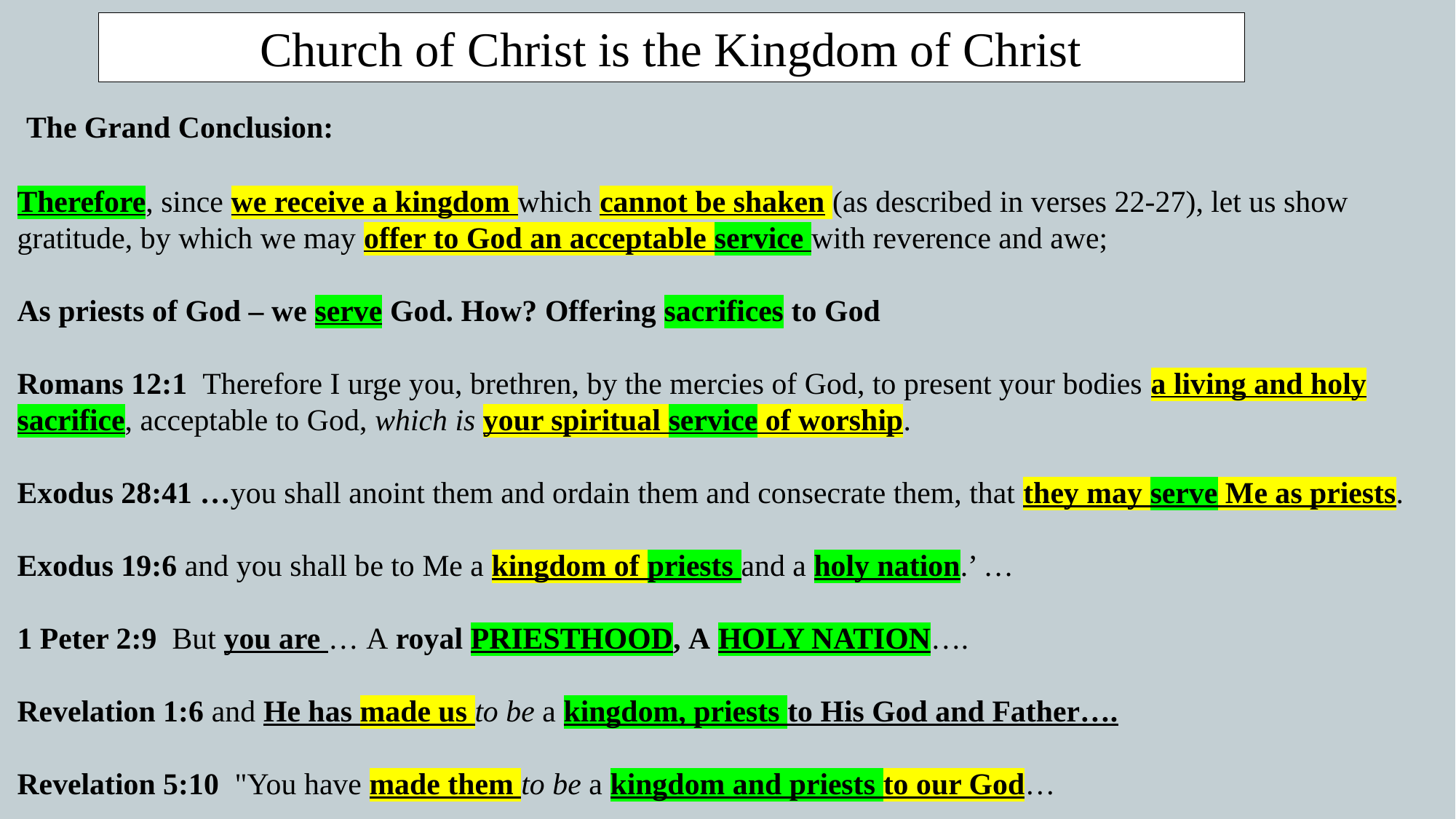

Church of Christ is the Kingdom of Christ
 The Grand Conclusion:

Therefore, since we receive a kingdom which cannot be shaken (as described in verses 22-27), let us show gratitude, by which we may offer to God an acceptable service with reverence and awe;

As priests of God – we serve God. How? Offering sacrifices to God

Romans 12:1  Therefore I urge you, brethren, by the mercies of God, to present your bodies a living and holy sacrifice, acceptable to God, which is your spiritual service of worship.

Exodus 28:41 …you shall anoint them and ordain them and consecrate them, that they may serve Me as priests.

Exodus 19:6 and you shall be to Me a kingdom of priests and a holy nation.’ …
1 Peter 2:9  But you are … A royal PRIESTHOOD, A HOLY NATION….
Revelation 1:6 and He has made us to be a kingdom, priests to His God and Father….

Revelation 5:10  "You have made them to be a kingdom and priests to our God…